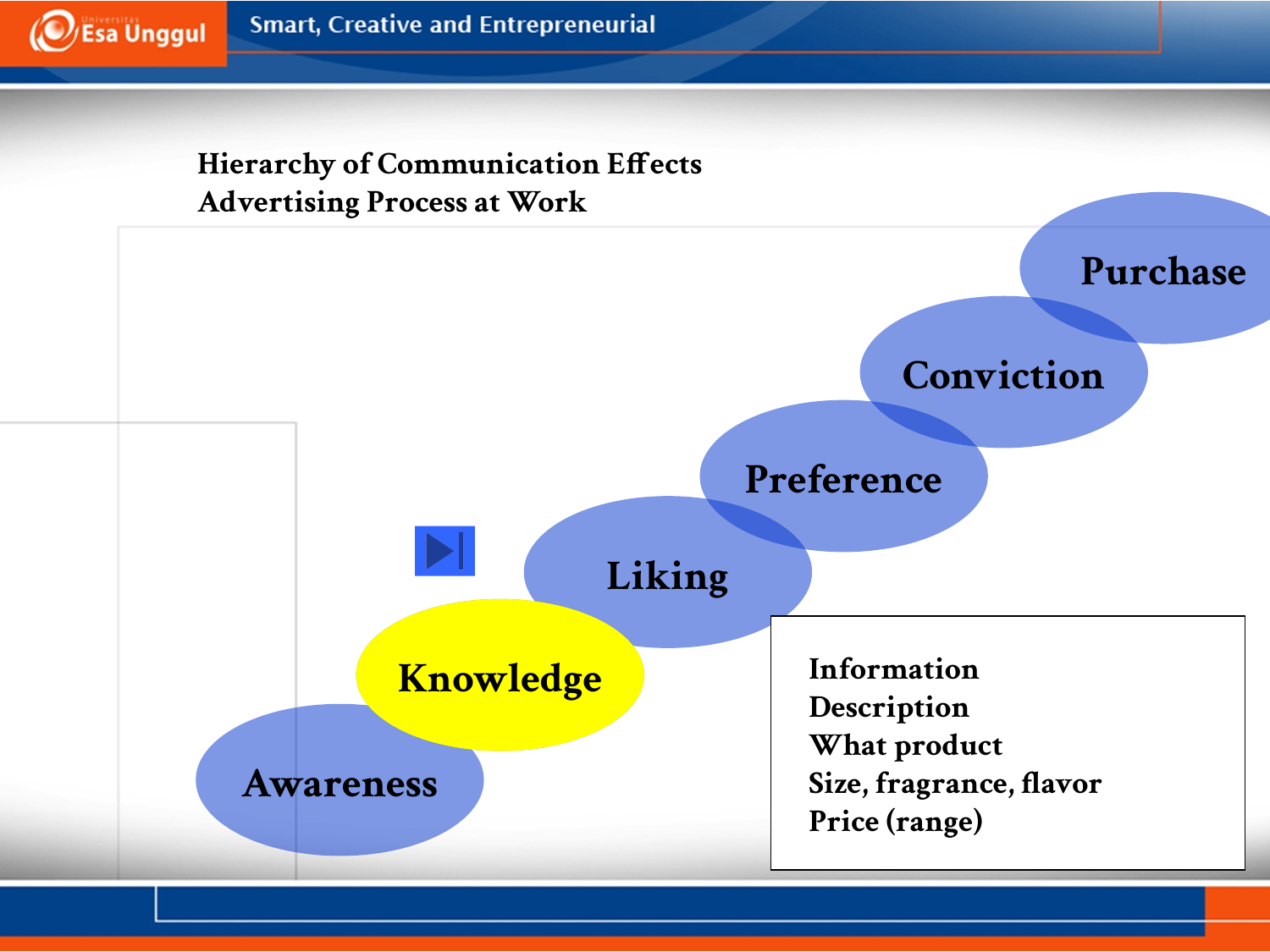

#
Hierarchy of Communication Effects
Advertising Process at Work
Purchase

Conviction
Preference
Liking

Knowledge
Knowledge
Information
Description
What product
Size, fragrance, flavor
Price (range)
Awareness